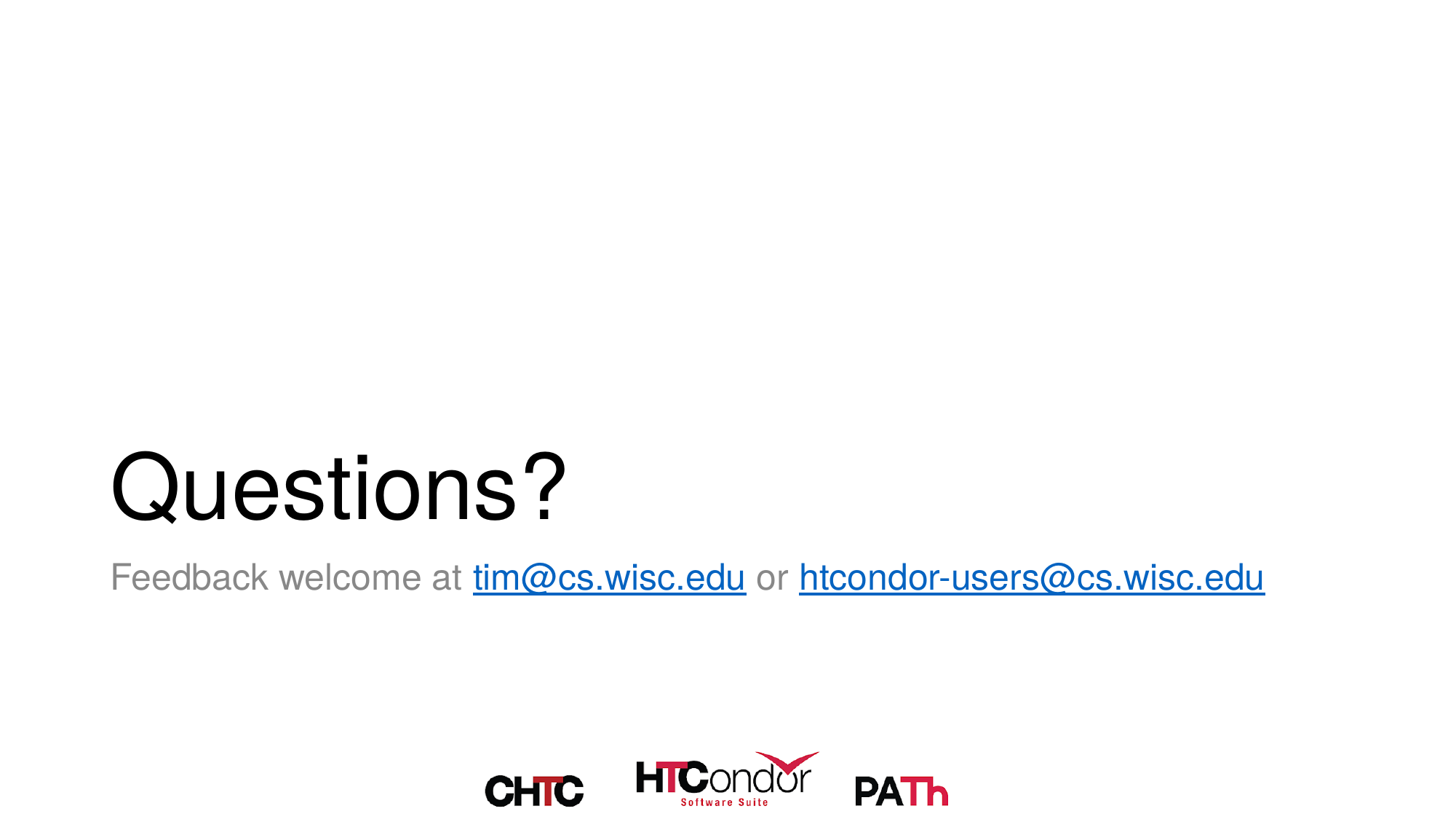

# Questions?
Feedback welcome at tim@cs.wisc.edu or htcondor-users@cs.wisc.edu